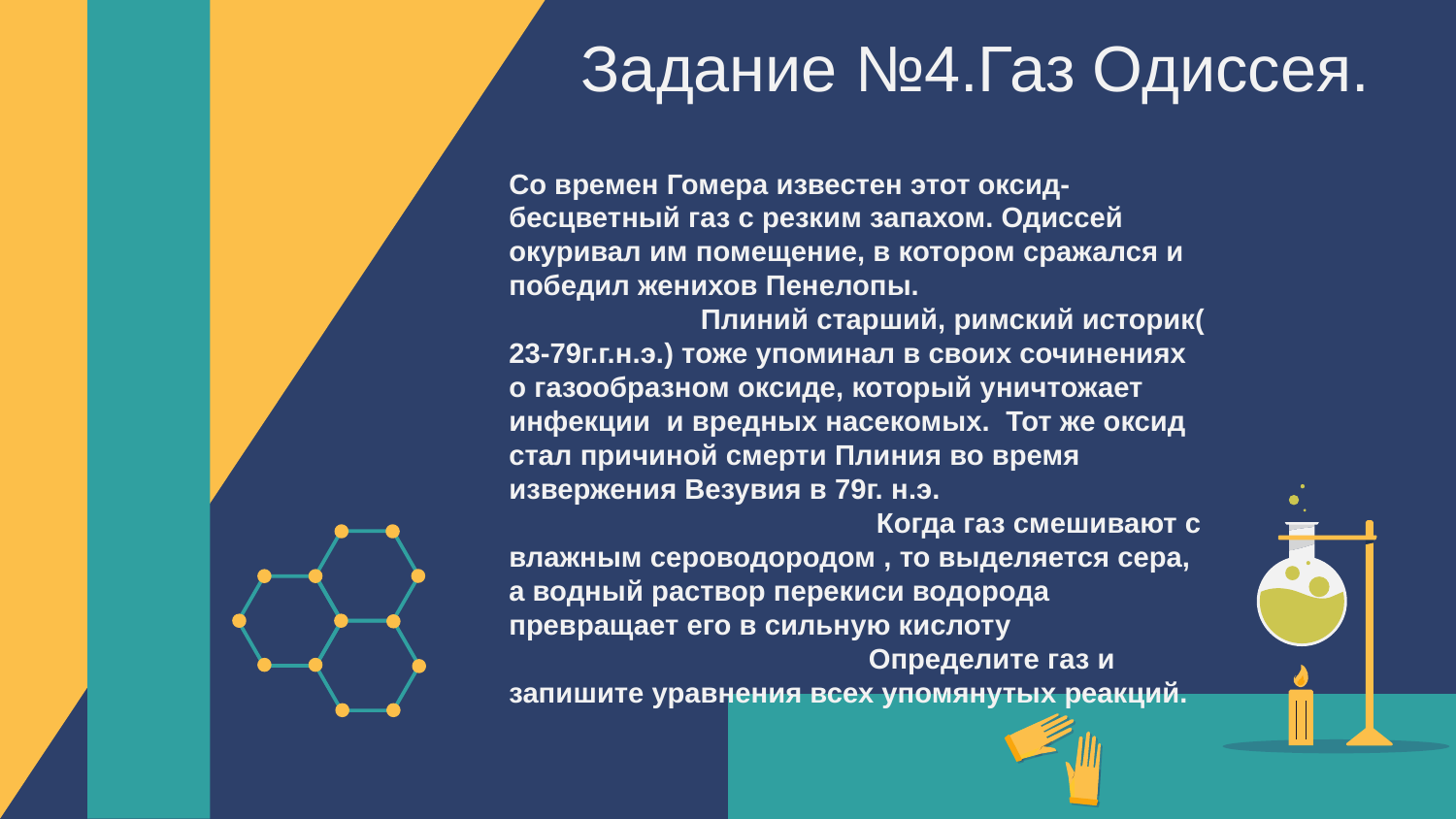

Задание №4.Газ Одиссея.
Со времен Гомера известен этот оксид-бесцветный газ с резким запахом. Одиссей окуривал им помещение, в котором сражался и победил женихов Пенелопы.                                                             Плиний старший, римский историк( 23-79г.г.н.э.) тоже упоминал в своих сочинениях о газообразном оксиде, который уничтожает инфекции  и вредных насекомых.  Тот же оксид стал причиной смерти Плиния во время извержения Везувия в 79г. н.э.                                                                                Когда газ смешивают с влажным сероводородом , то выделяется сера, а водный раствор перекиси водорода превращает его в сильную кислоту                                                                      Определите газ и запишите уравнения всех упомянутых реакций.